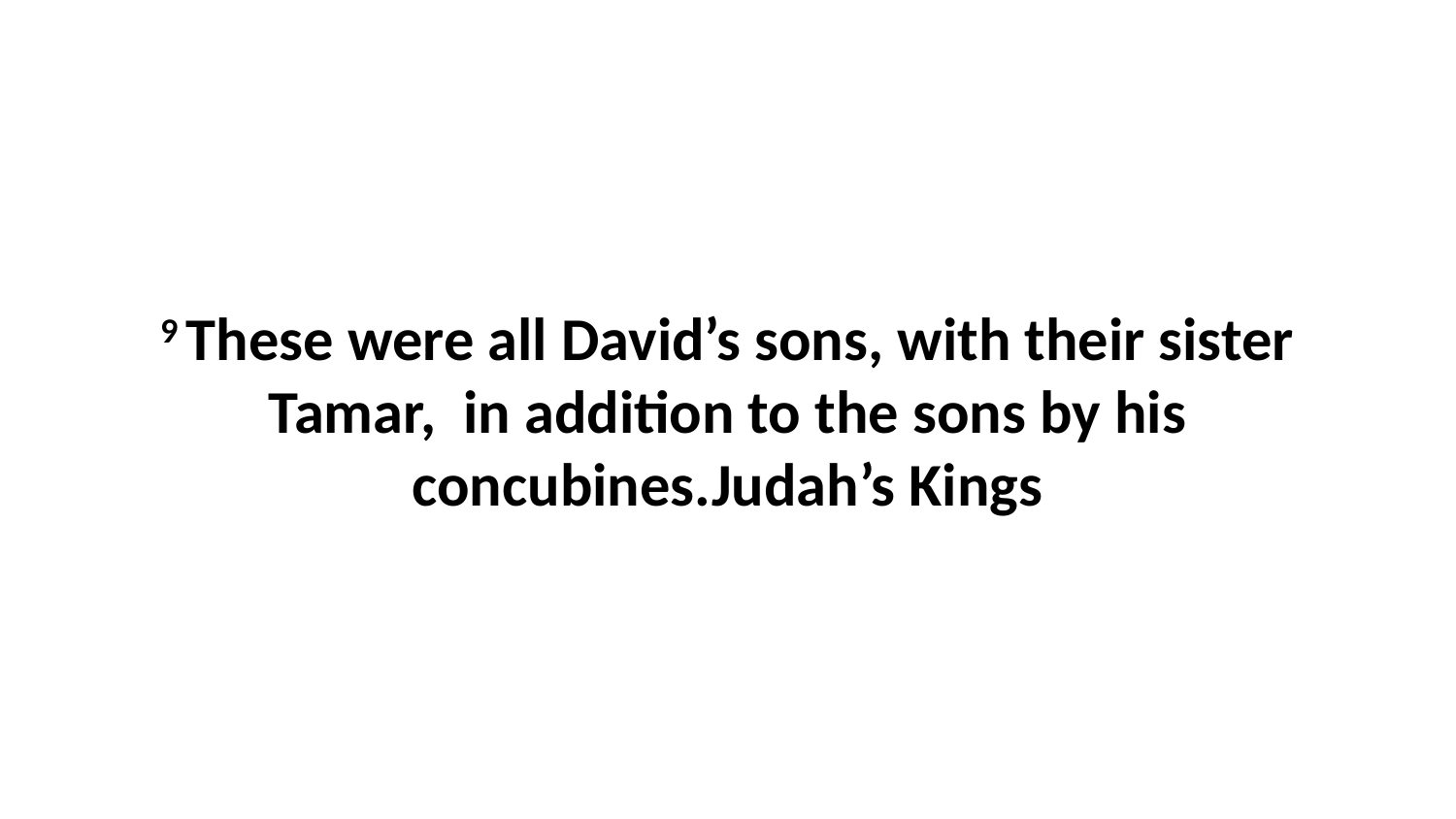

9 These were all David’s sons, with their sister Tamar,  in addition to the sons by his concubines.Judah’s Kings